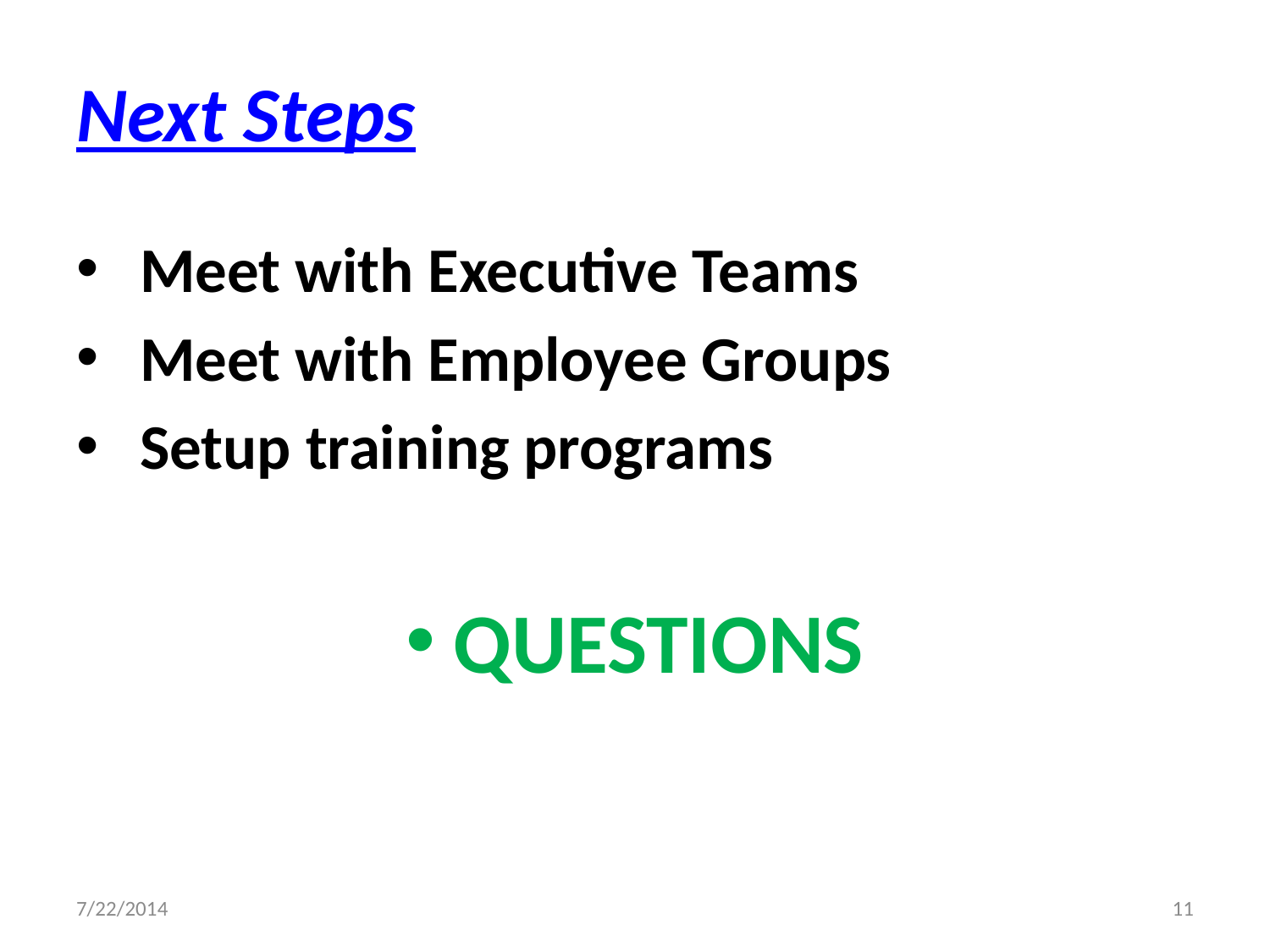

# Next Steps
Meet with Executive Teams
Meet with Employee Groups
Setup training programs

QUESTIONS

7/22/2014
11